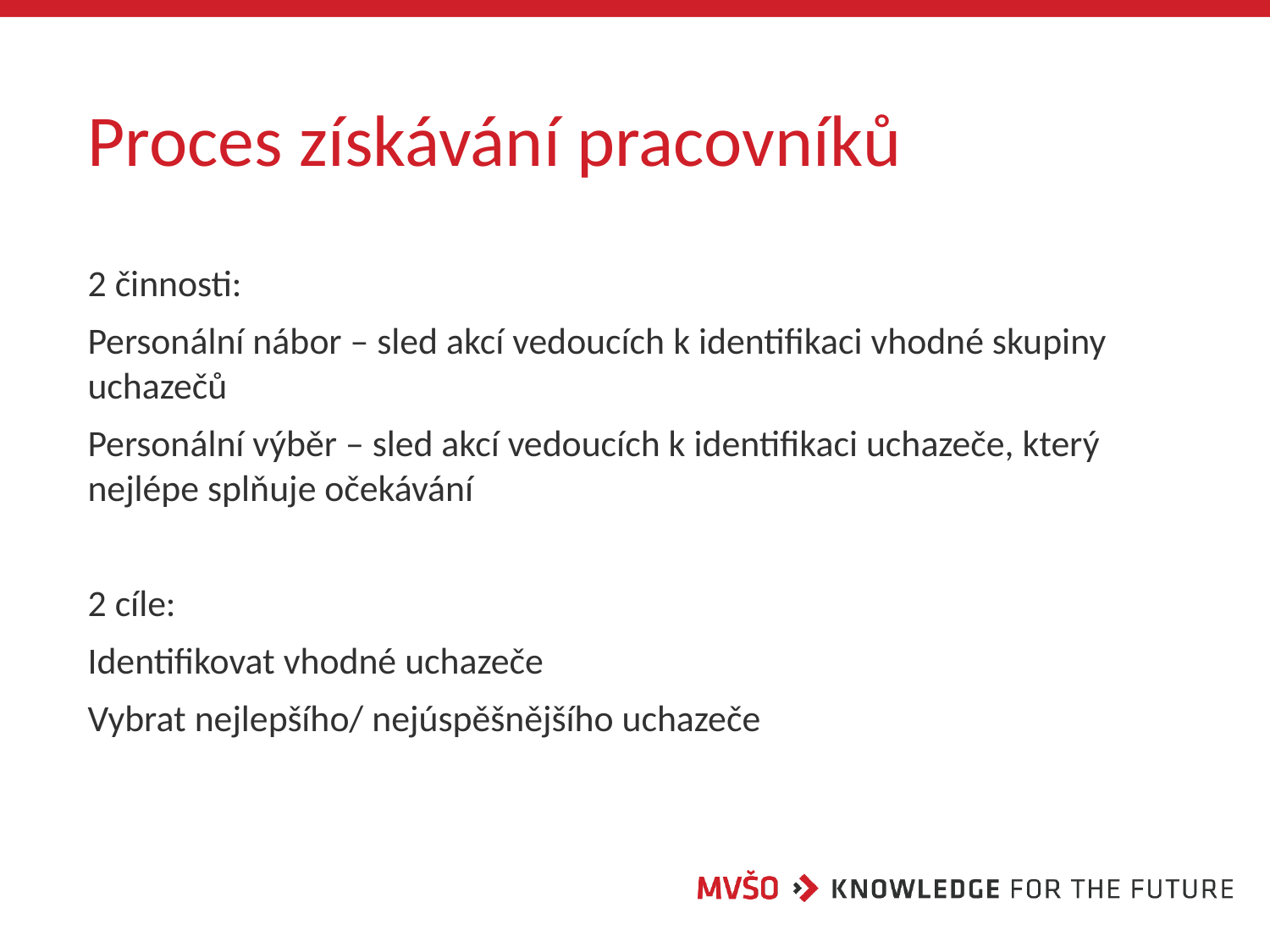

# Proces získávání pracovníků
2 činnosti:
Personální nábor – sled akcí vedoucích k identifikaci vhodné skupiny uchazečů
Personální výběr – sled akcí vedoucích k identifikaci uchazeče, který nejlépe splňuje očekávání

2 cíle:
Identifikovat vhodné uchazeče
Vybrat nejlepšího/ nejúspěšnějšího uchazeče